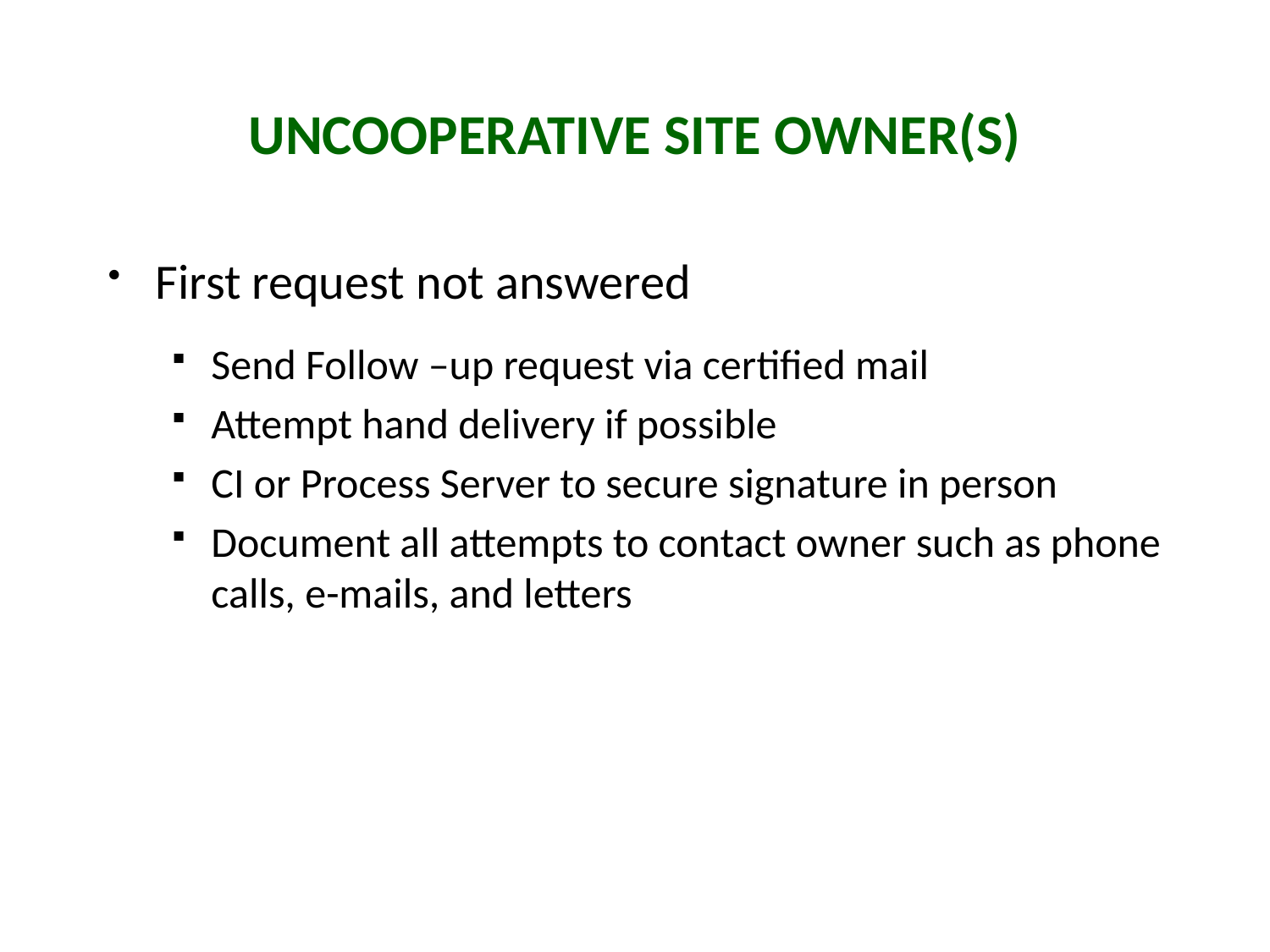

# Uncooperative Site Owner(s)
First request not answered

Send Follow –up request via certified mail
Attempt hand delivery if possible
CI or Process Server to secure signature in person
Document all attempts to contact owner such as phone calls, e-mails, and letters